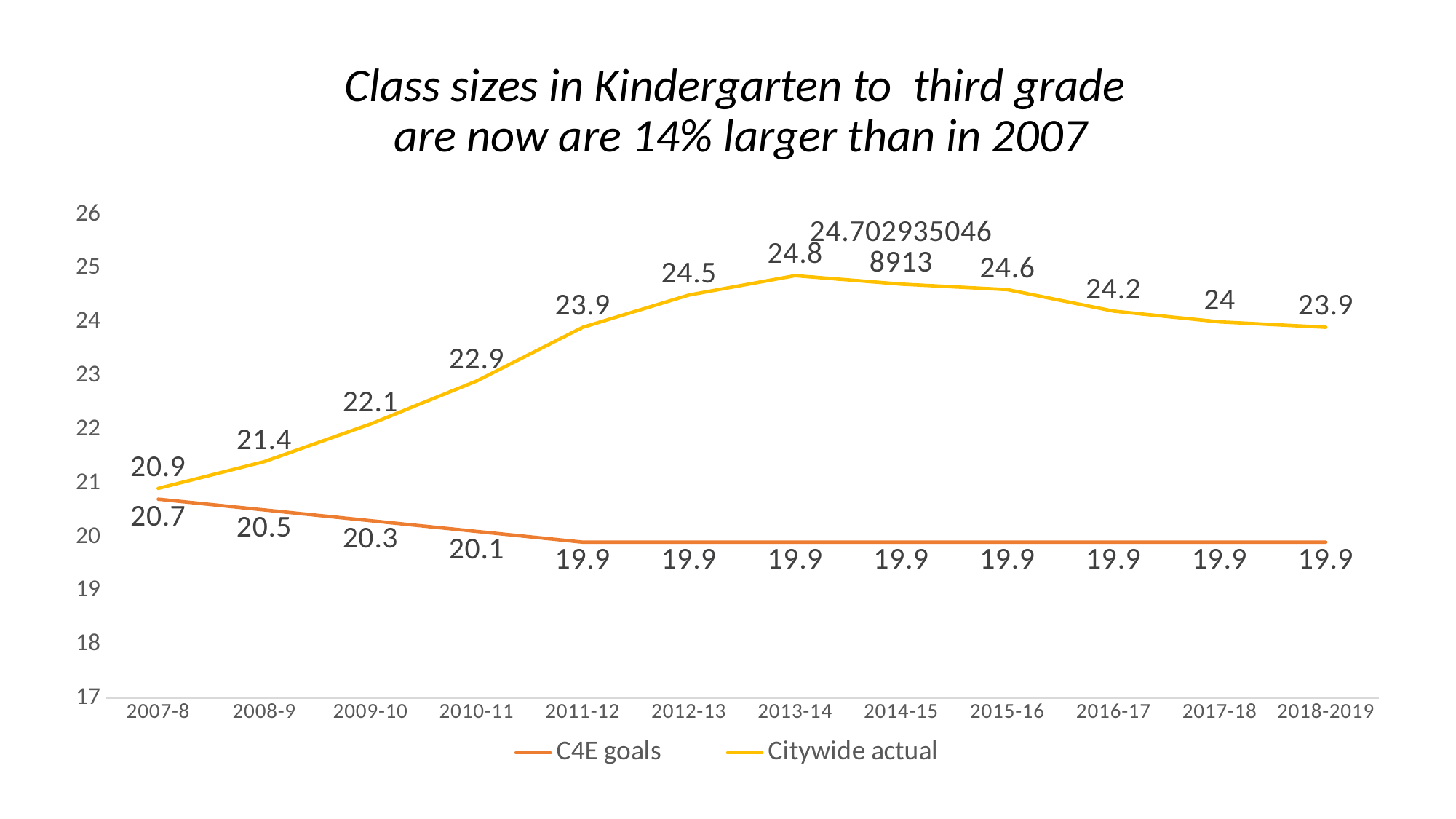

# Class sizes in Kindergarten to  third grade are now are 14% larger than in 2007

### Chart

| Category | C4E goals | Citywide actual |
|---|---|---|
| 2007-8 | 20.7 | 20.9 |
| 2008-9 | 20.5 | 21.4 |
| 2009-10 | 20.3 | 22.1 |
| 2010-11 | 20.1 | 22.9 |
| 2011-12 | 19.9 | 23.9 |
| 2012-13 | 19.9 | 24.5 |
| 2013-14 | 19.9 | 24.86 |
| 2014-15 | 19.9 | 24.70293504689128 |
| 2015-16 | 19.9 | 24.6 |
| 2016-17 | 19.9 | 24.2 |
| 2017-18 | 19.9 | 24.0 |
| 2018-2019 | 19.9 | 23.9 |